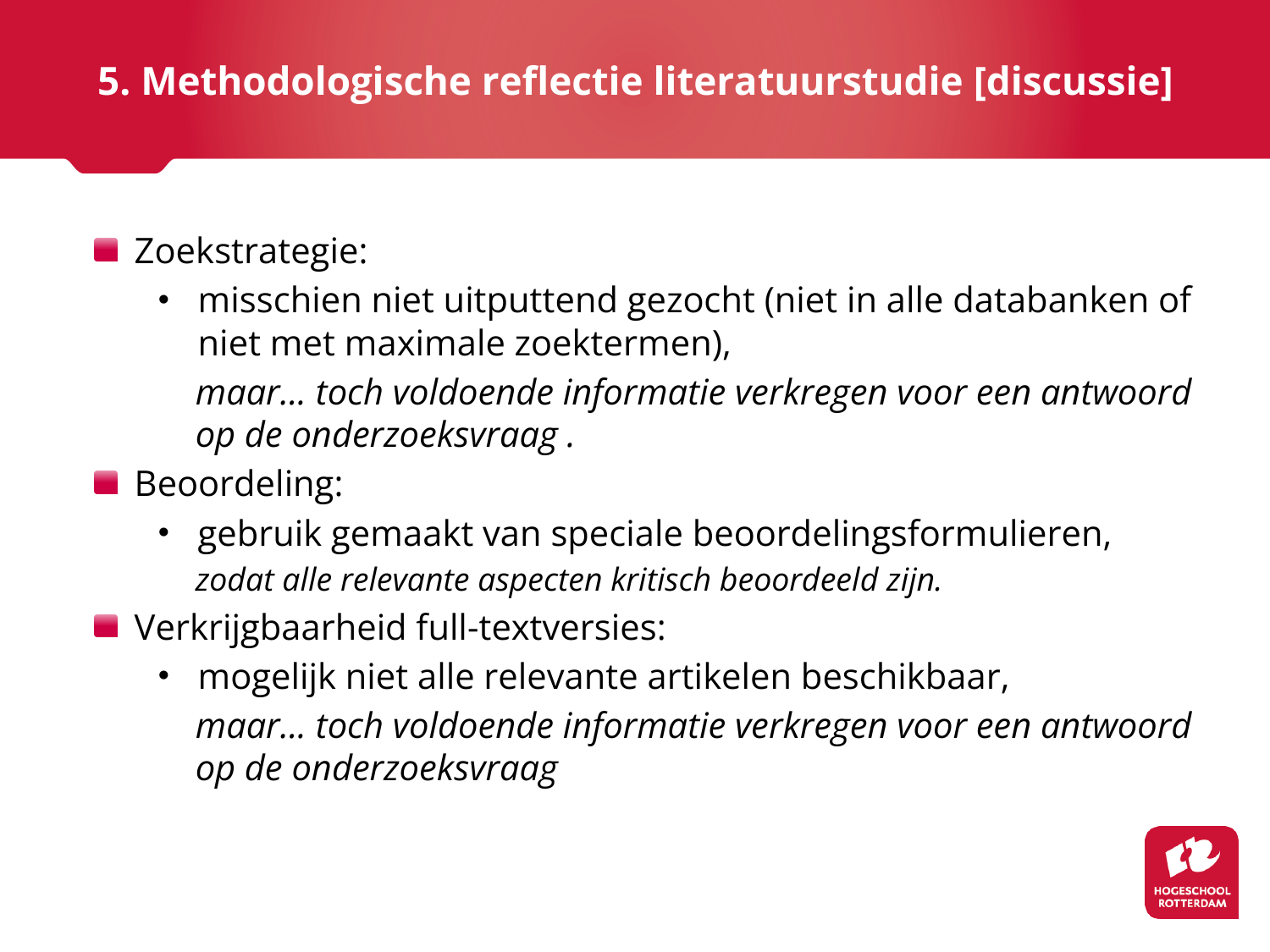

# 5. Methodologische reflectie literatuurstudie [discussie]
Zoekstrategie:
misschien niet uitputtend gezocht (niet in alle databanken of niet met maximale zoektermen),
maar... toch voldoende informatie verkregen voor een antwoord op de onderzoeksvraag .
Beoordeling:
gebruik gemaakt van speciale beoordelingsformulieren,
zodat alle relevante aspecten kritisch beoordeeld zijn.
Verkrijgbaarheid full-textversies:
mogelijk niet alle relevante artikelen beschikbaar,
maar... toch voldoende informatie verkregen voor een antwoord op de onderzoeksvraag